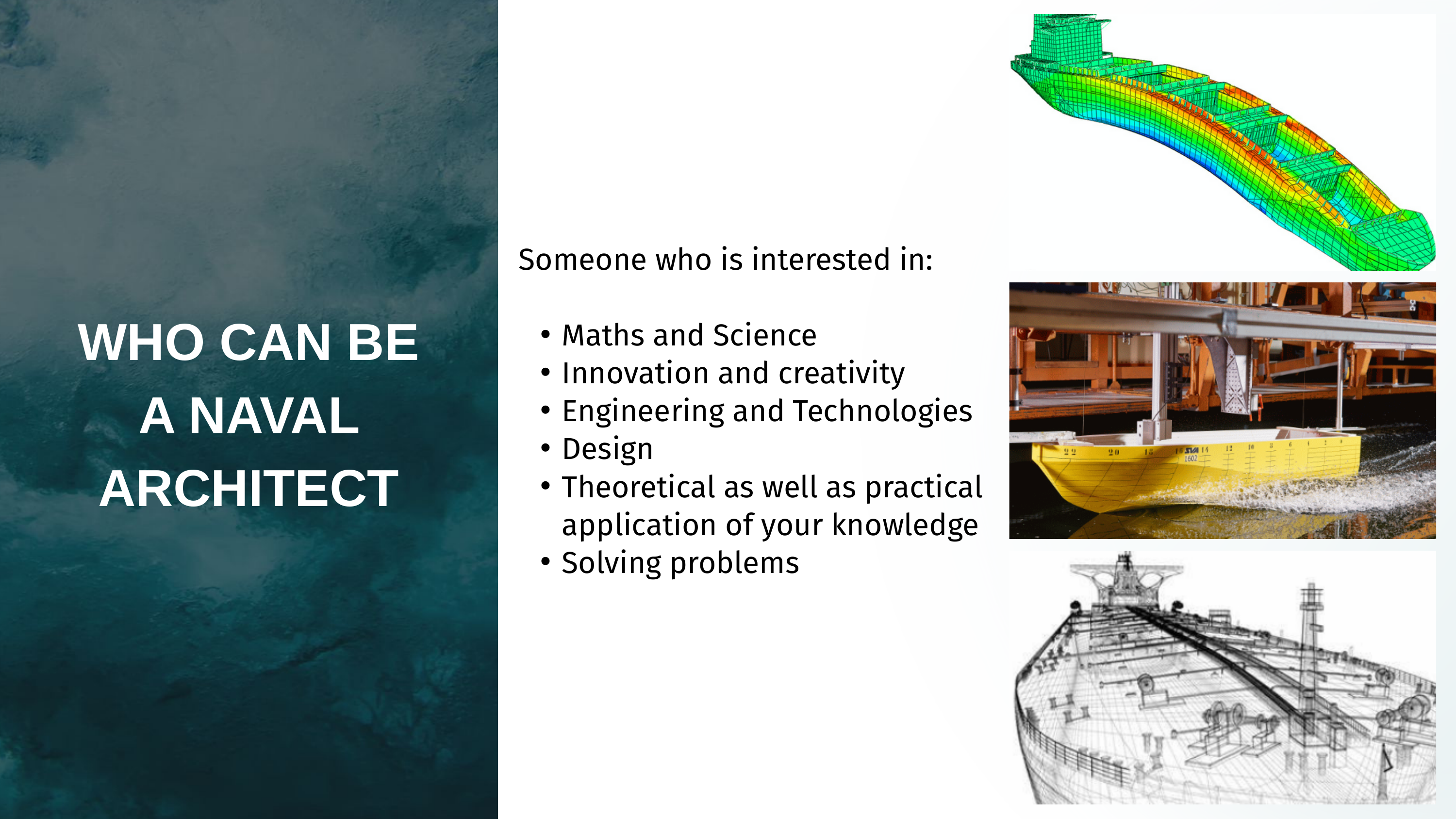

Someone who is interested in:

Maths and Science
Innovation and creativity
Engineering and Technologies
Design
Theoretical as well as practical application of your knowledge
Solving problems

WHO CAN BE A NAVAL ARCHITECT